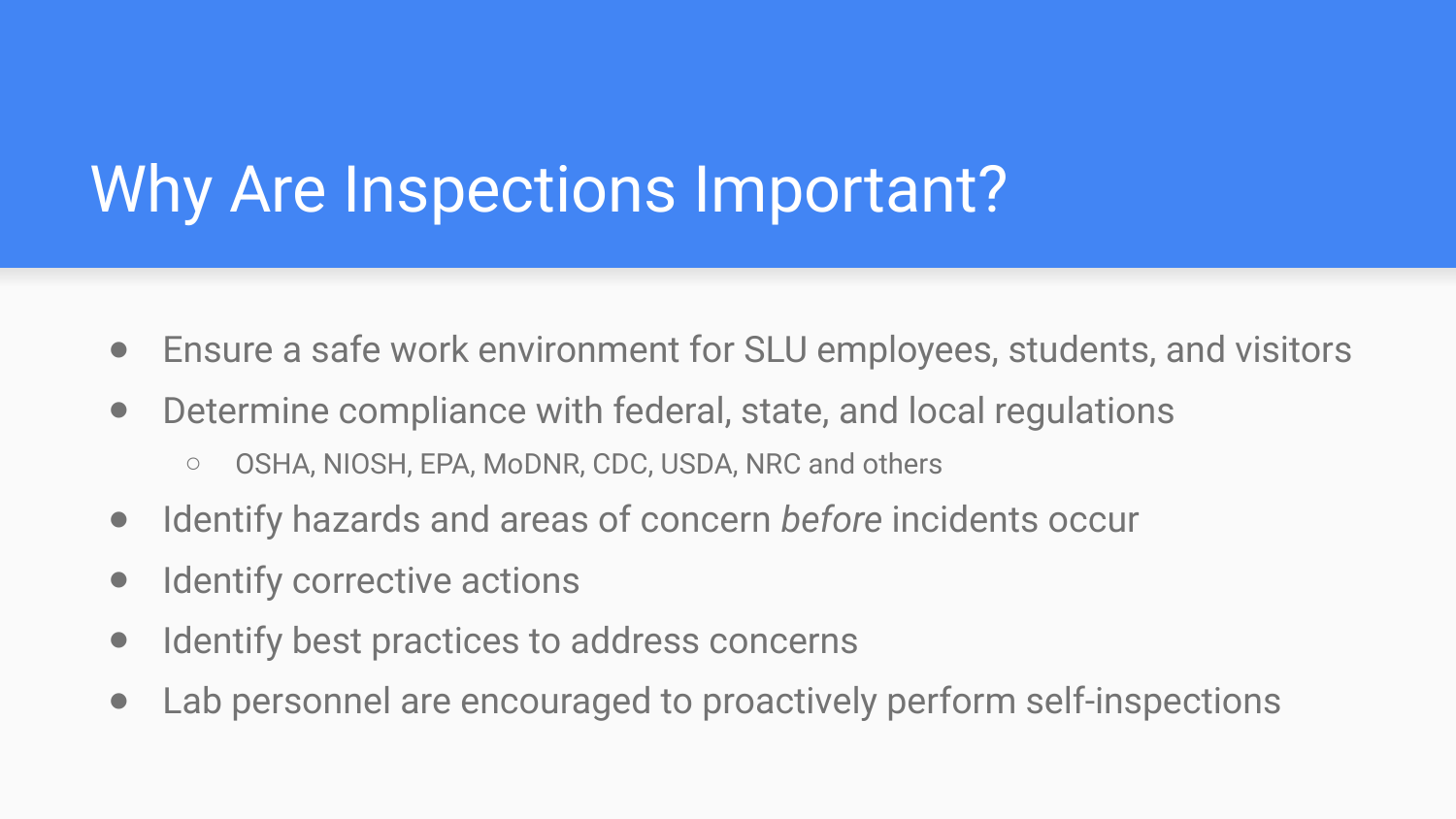

# Why Are Inspections Important?
Ensure a safe work environment for SLU employees, students, and visitors
Determine compliance with federal, state, and local regulations
OSHA, NIOSH, EPA, MoDNR, CDC, USDA, NRC and others
Identify hazards and areas of concern before incidents occur
Identify corrective actions
Identify best practices to address concerns
Lab personnel are encouraged to proactively perform self-inspections